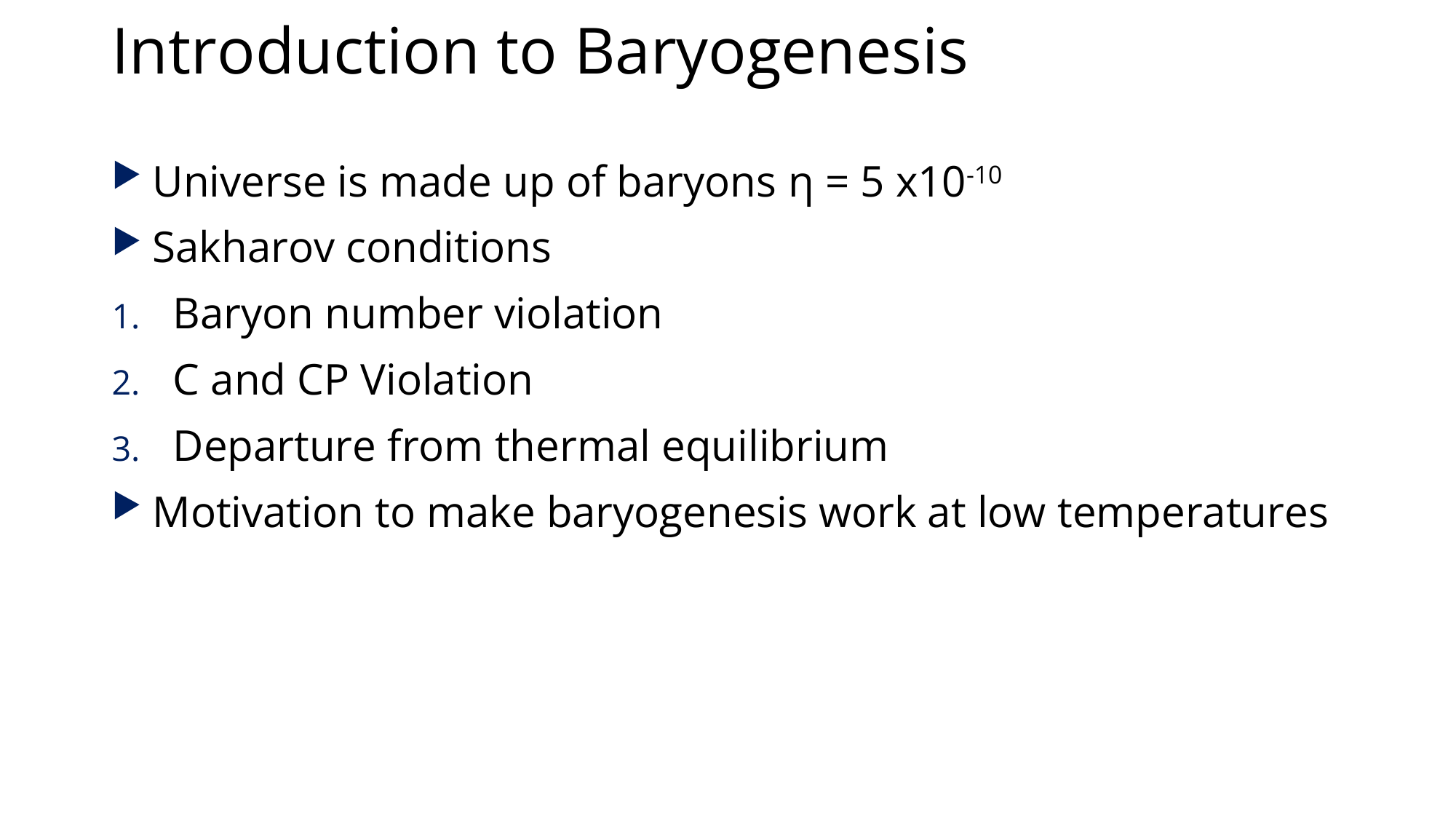

# Introduction to Baryogenesis
Universe is made up of baryons η = 5 x10-10
Sakharov conditions
Baryon number violation
C and CP Violation
Departure from thermal equilibrium
Motivation to make baryogenesis work at low temperatures